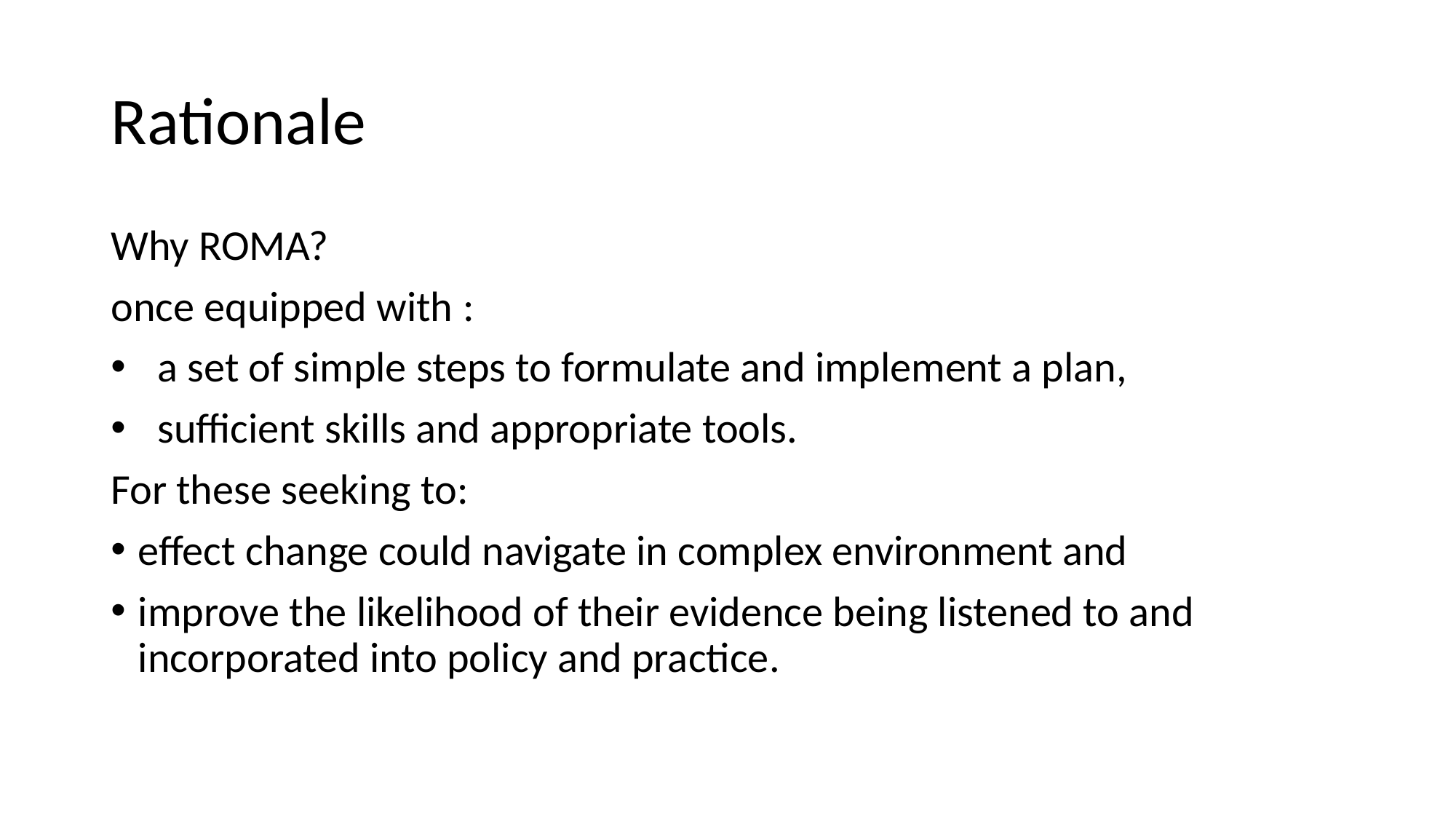

# Rationale
Why ROMA?
once equipped with :
  a set of simple steps to formulate and implement a plan,
  sufficient skills and appropriate tools.
For these seeking to:
effect change could navigate in complex environment and
improve the likelihood of their evidence being listened to and incorporated into policy and practice.